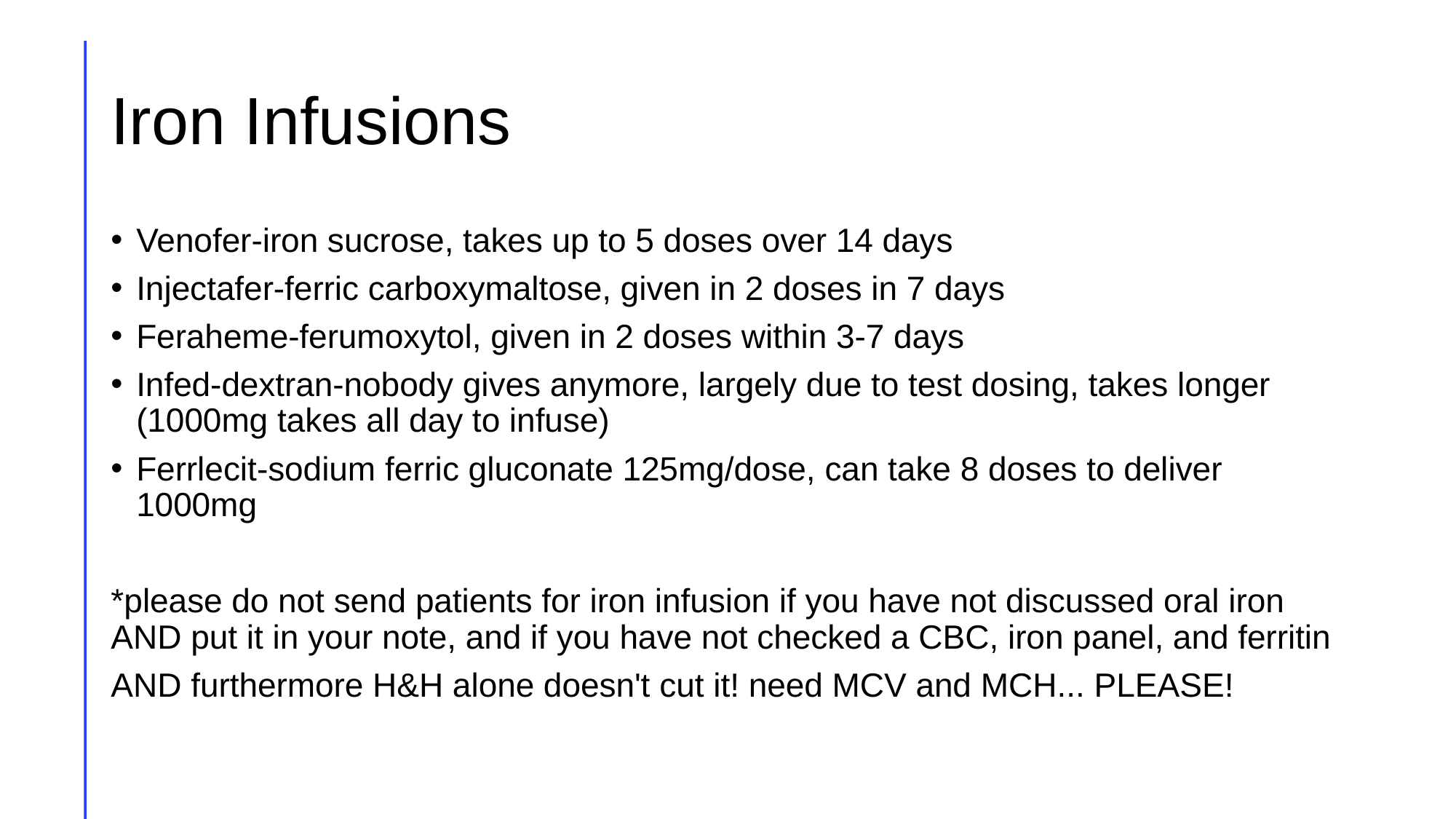

# Iron Infusions
Venofer-iron sucrose, takes up to 5 doses over 14 days
Injectafer-ferric carboxymaltose, given in 2 doses in 7 days
Feraheme-ferumoxytol, given in 2 doses within 3-7 days
Infed-dextran-nobody gives anymore, largely due to test dosing, takes longer (1000mg takes all day to infuse)
Ferrlecit-sodium ferric gluconate 125mg/dose, can take 8 doses to deliver 1000mg

*please do not send patients for iron infusion if you have not discussed oral iron AND put it in your note, and if you have not checked a CBC, iron panel, and ferritin
AND furthermore H&H alone doesn't cut it! need MCV and MCH... PLEASE!